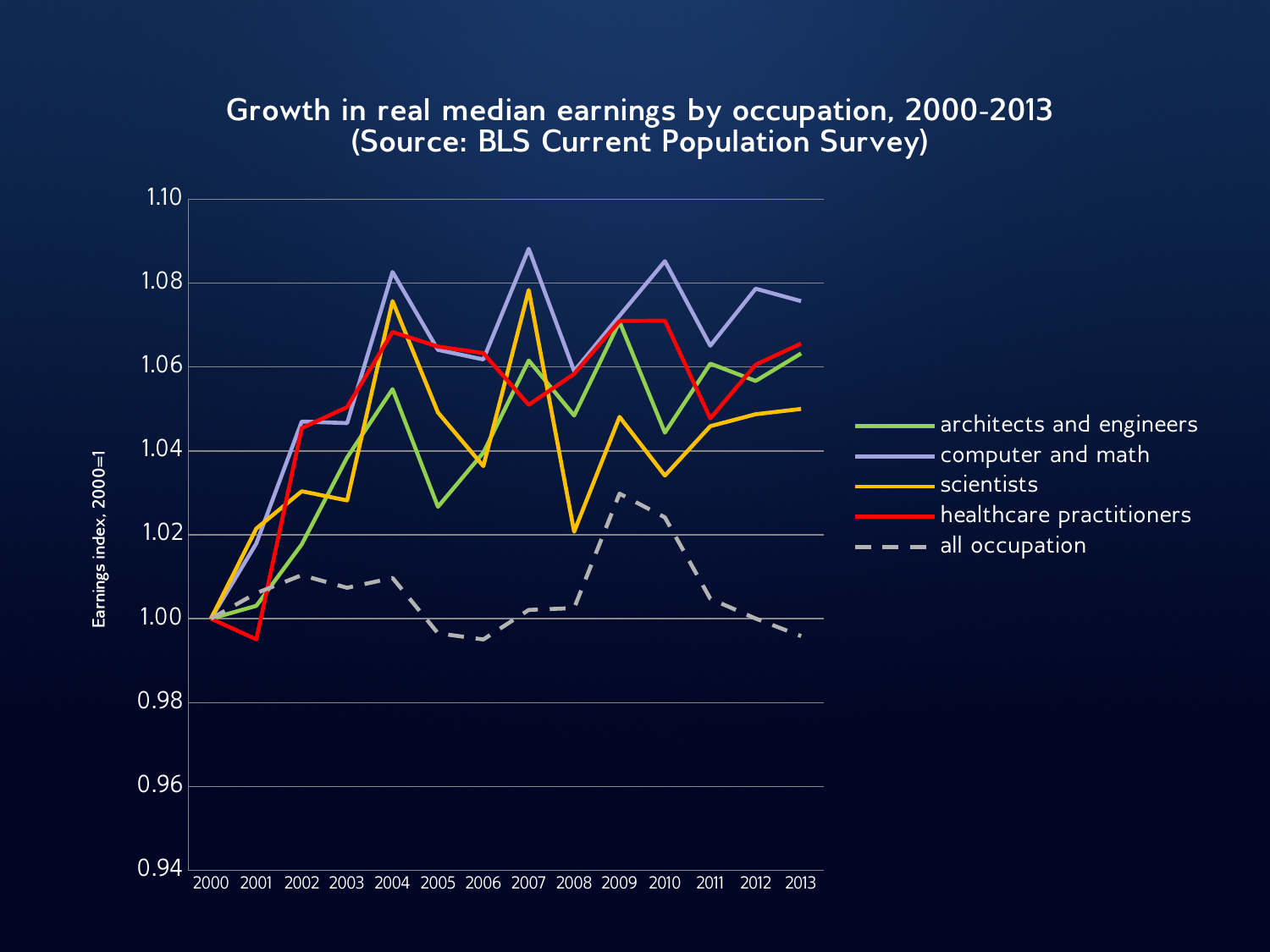

### Chart: Growth in real median earnings by occupation, 2000-2013 (Source: BLS Current Population Survey)

| Category | architects and engineers | computer and math | scientists | healthcare practitioners | all occupation |
|---|---|---|---|---|---|
| 2000 | 1.0 | 1.0 | 1.0 | 1.0 | 1.0 |
| 2001 | 1.0030695927062812 | 1.0179424728418889 | 1.021488134981943 | 0.9950688029750284 | 1.0060935441370222 |
| 2002 | 1.017716785639604 | 1.0469995768793607 | 1.0303751433355564 | 1.0454134308147653 | 1.0103761348897535 |
| 2003 | 1.038430613460393 | 1.0466174561972743 | 1.0281871548812522 | 1.050439567011542 | 1.0073596014492752 |
| 2004 | 1.0547203291642981 | 1.0826386858718582 | 1.0757027348286106 | 1.0683323345248643 | 1.0097163402152813 |
| 2005 | 1.0266607747827368 | 1.0640805190636677 | 1.049149463691447 | 1.064856310363698 | 0.9965277777777777 |
| 2006 | 1.039581138040042 | 1.0617892679459844 | 1.0363748458692972 | 1.0633023842274185 | 0.995044849537037 |
| 2007 | 1.0615499939273523 | 1.08816538887298 | 1.0783342034267298 | 1.0509916853278987 | 1.0020933610492164 |
| 2008 | 1.048424675324745 | 1.059014297171338 | 1.0207104508289304 | 1.05833638465086 | 1.0025309292795113 |
| 2009 | 1.0707755279579623 | 1.0722083286750312 | 1.0481080333195034 | 1.0709477116579236 | 1.0298000267242169 |
| 2010 | 1.044341699638994 | 1.0852134930148025 | 1.0341148352393283 | 1.0710447334579167 | 1.0241491864475178 |
| 2011 | 1.0607863616049031 | 1.0650648703233838 | 1.0458930887902207 | 1.0477485221073506 | 1.0047724049631233 |
| 2012 | 1.0566661801402435 | 1.0786529212695897 | 1.048732708003181 | 1.060550410742992 | 1.0000261330871016 |
| 2013 | 1.0632216739863978 | 1.0756901584361318 | 1.0499992941760334 | 1.0655755675202119 | 0.9958561737430798 |